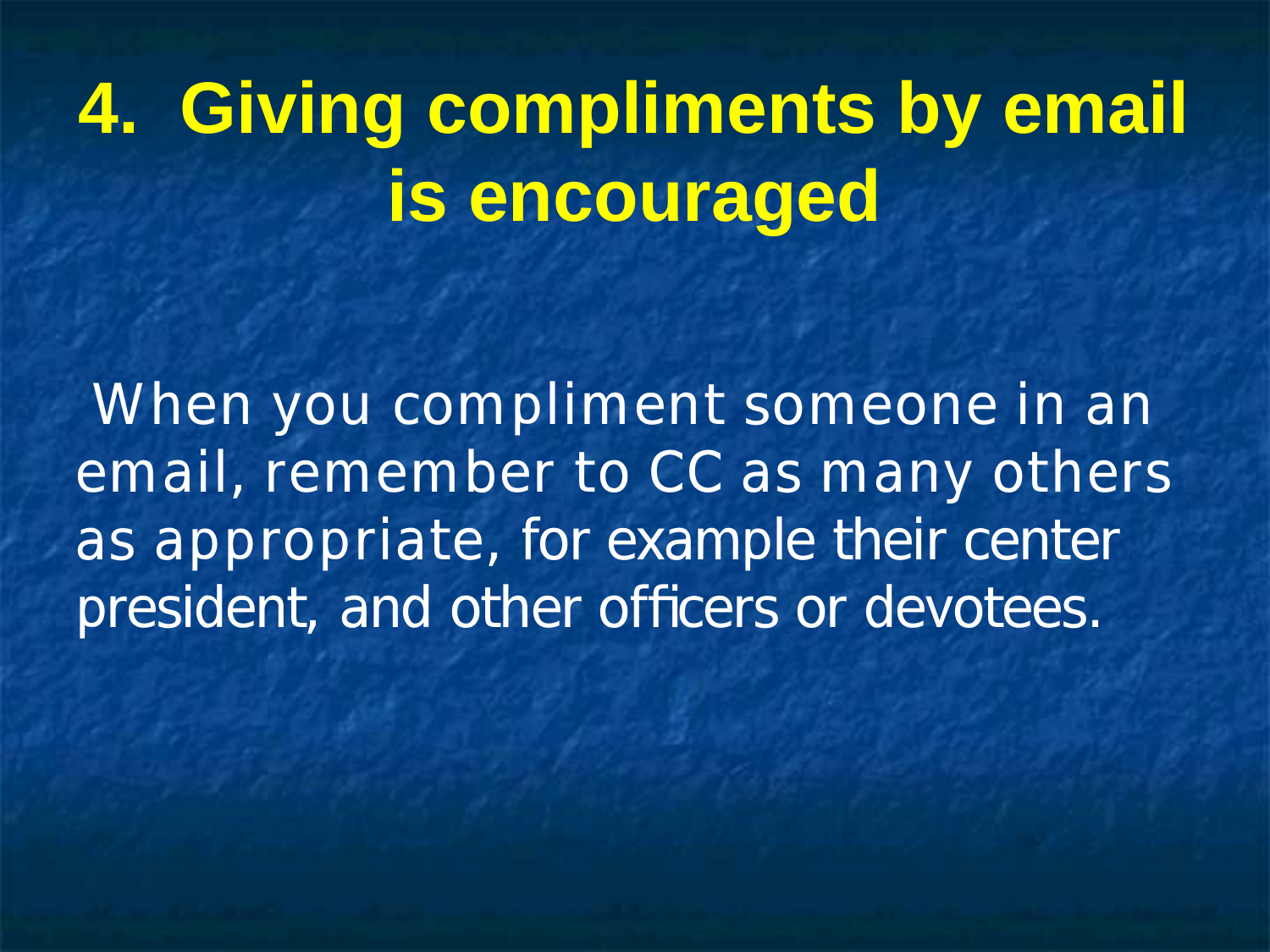

# 4.  Giving compliments by email is encouraged
 When you compliment someone in an email, remember to CC as many others as appropriate, for example their center president, and other officers or devotees.